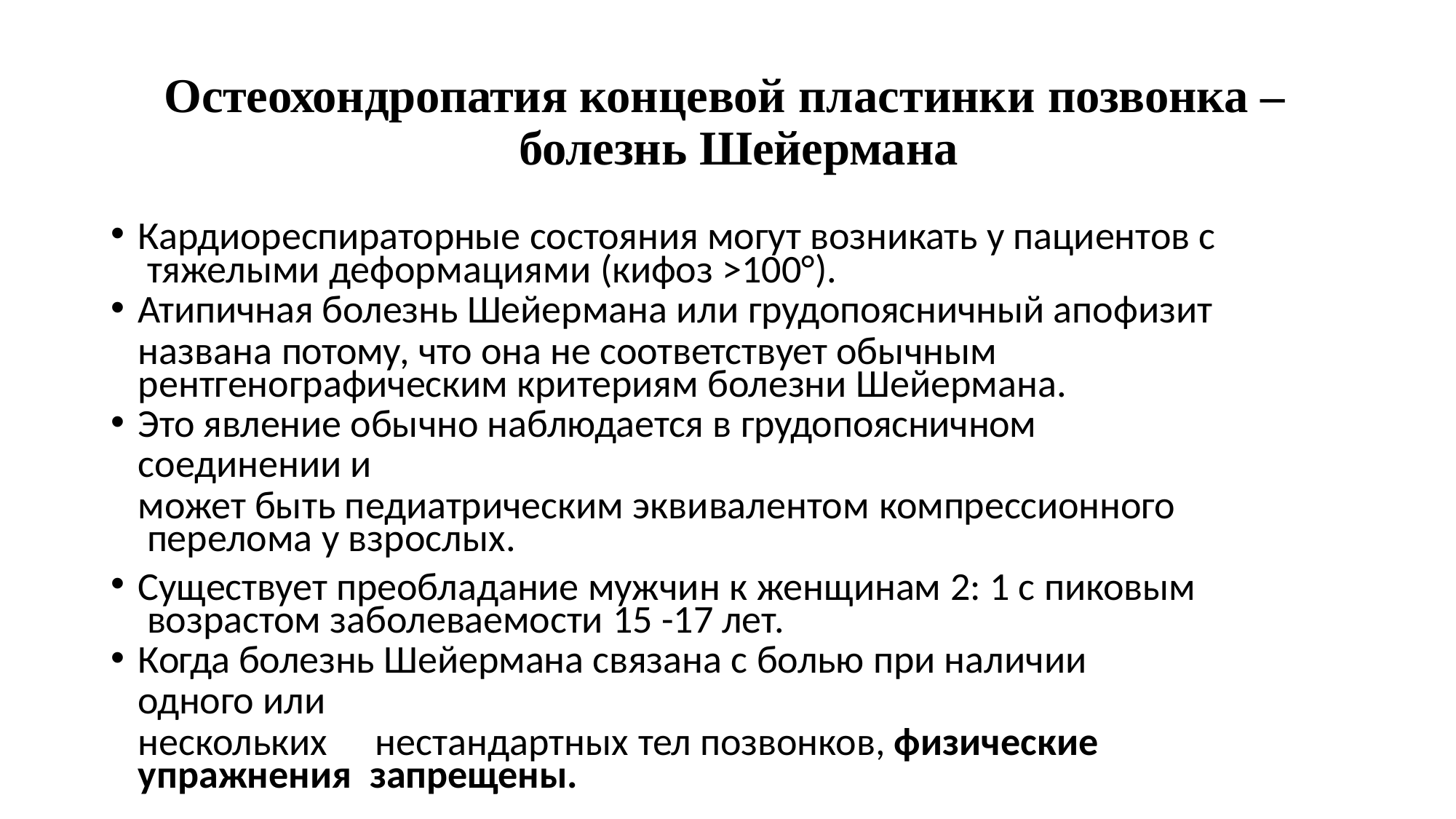

# Остеохондропатия концевой пластинки позвонка –  болезнь Шейермана
Кардиореспираторные состояния могут возникать у пациентов с  тяжелыми деформациями (кифоз >100°).
Атипичная болезнь Шейермана или грудопоясничный апофизит
названа потому, что она не соответствует обычным  рентгенографическим критериям болезни Шейермана.
Это явление обычно наблюдается в грудопоясничном соединении и
может быть педиатрическим эквивалентом компрессионного  перелома у взрослых.
Существует преобладание мужчин к женщинам 2: 1 с пиковым  возрастом заболеваемости 15 -17 лет.
Когда болезнь Шейермана связана с болью при наличии одного или
нескольких	нестандартных тел позвонков, физические упражнения  запрещены.